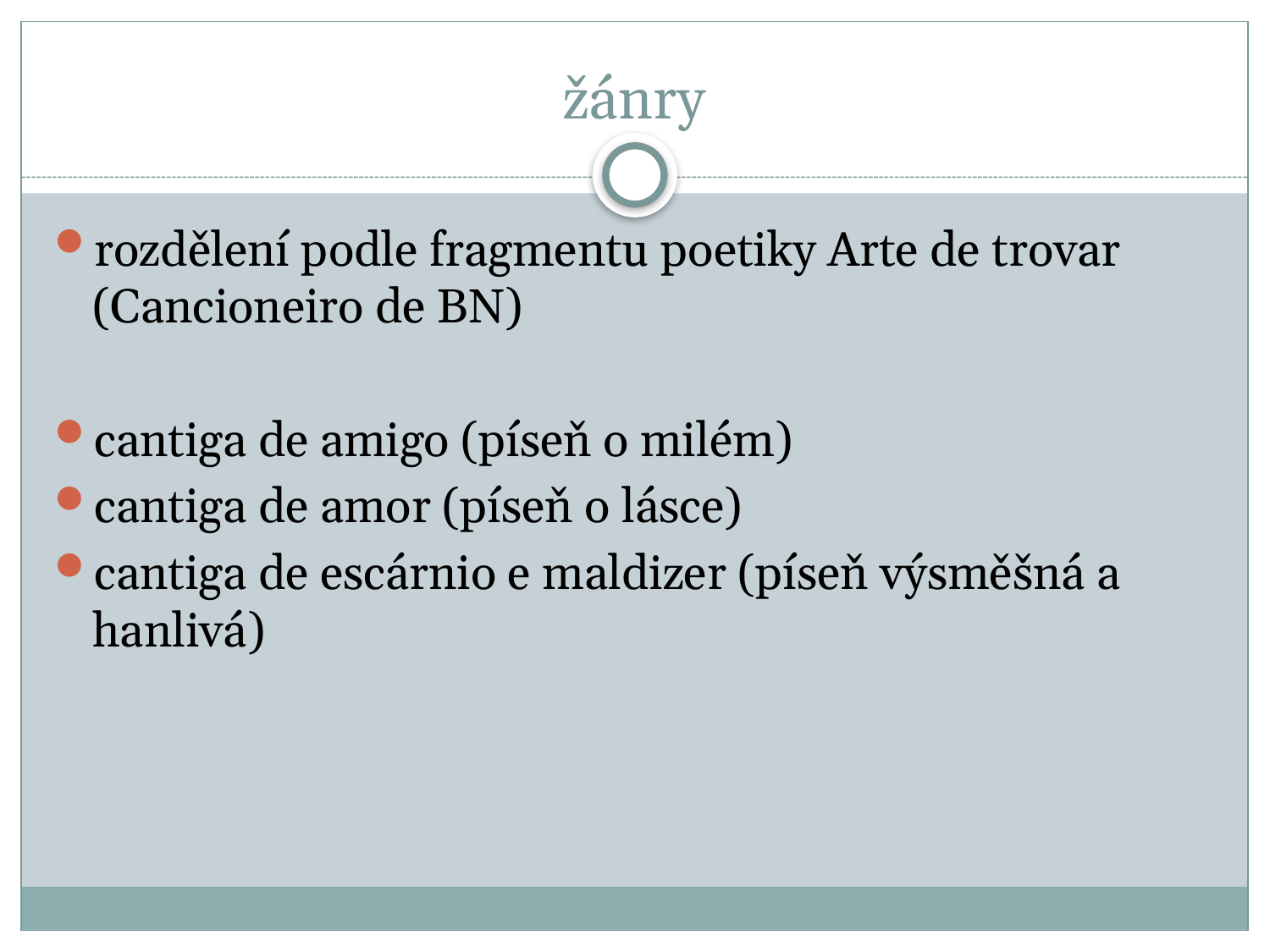

# žánry
rozdělení podle fragmentu poetiky Arte de trovar (Cancioneiro de BN)

cantiga de amigo (píseň o milém)
cantiga de amor (píseň o lásce)
cantiga de escárnio e maldizer (píseň výsměšná a hanlivá)